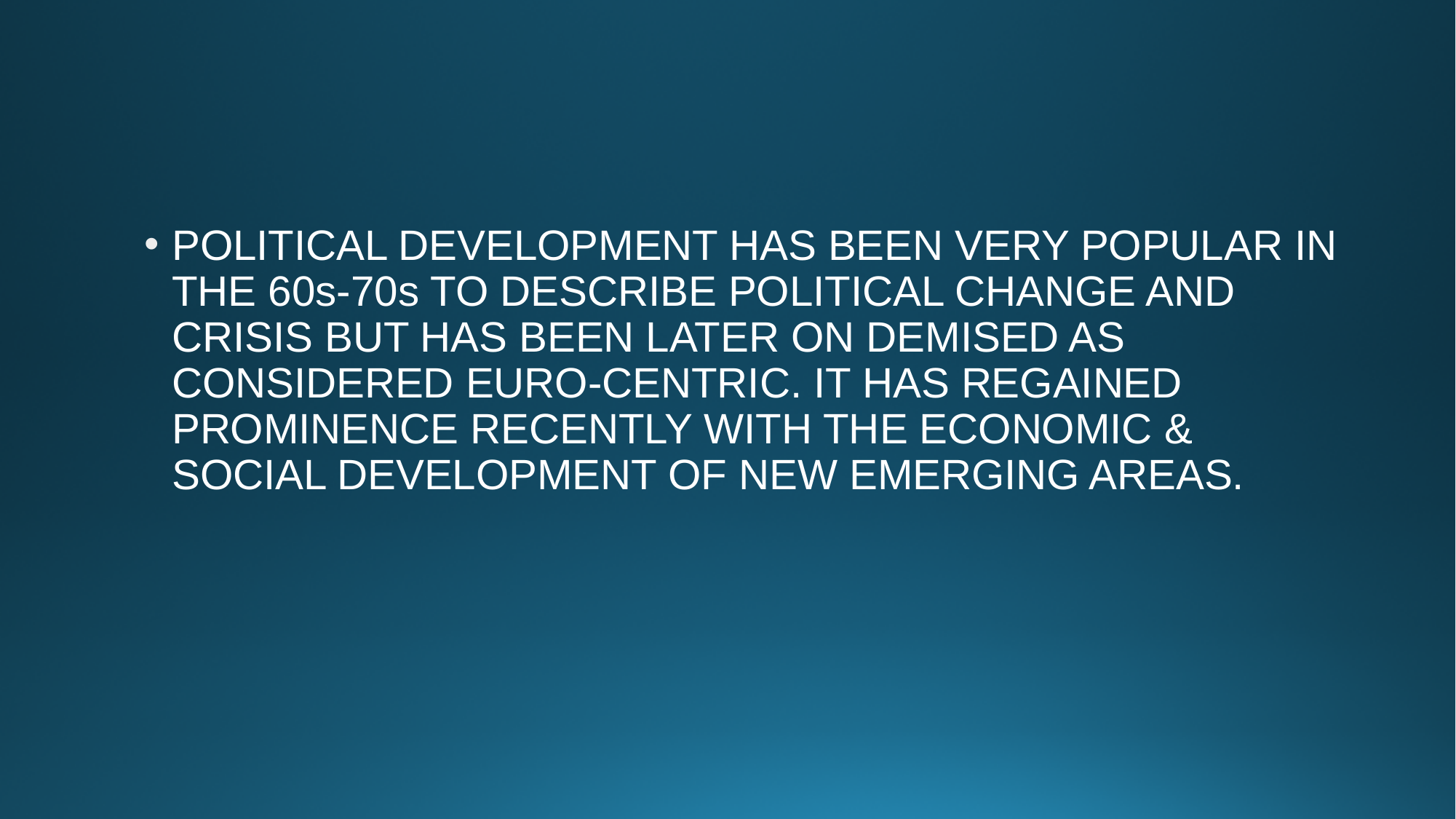

#
POLITICAL DEVELOPMENT HAS BEEN VERY POPULAR IN THE 60s-70s TO DESCRIBE POLITICAL CHANGE AND CRISIS BUT HAS BEEN LATER ON DEMISED AS CONSIDERED EURO-CENTRIC. IT HAS REGAINED PROMINENCE RECENTLY WITH THE ECONOMIC & SOCIAL DEVELOPMENT OF NEW EMERGING AREAS.